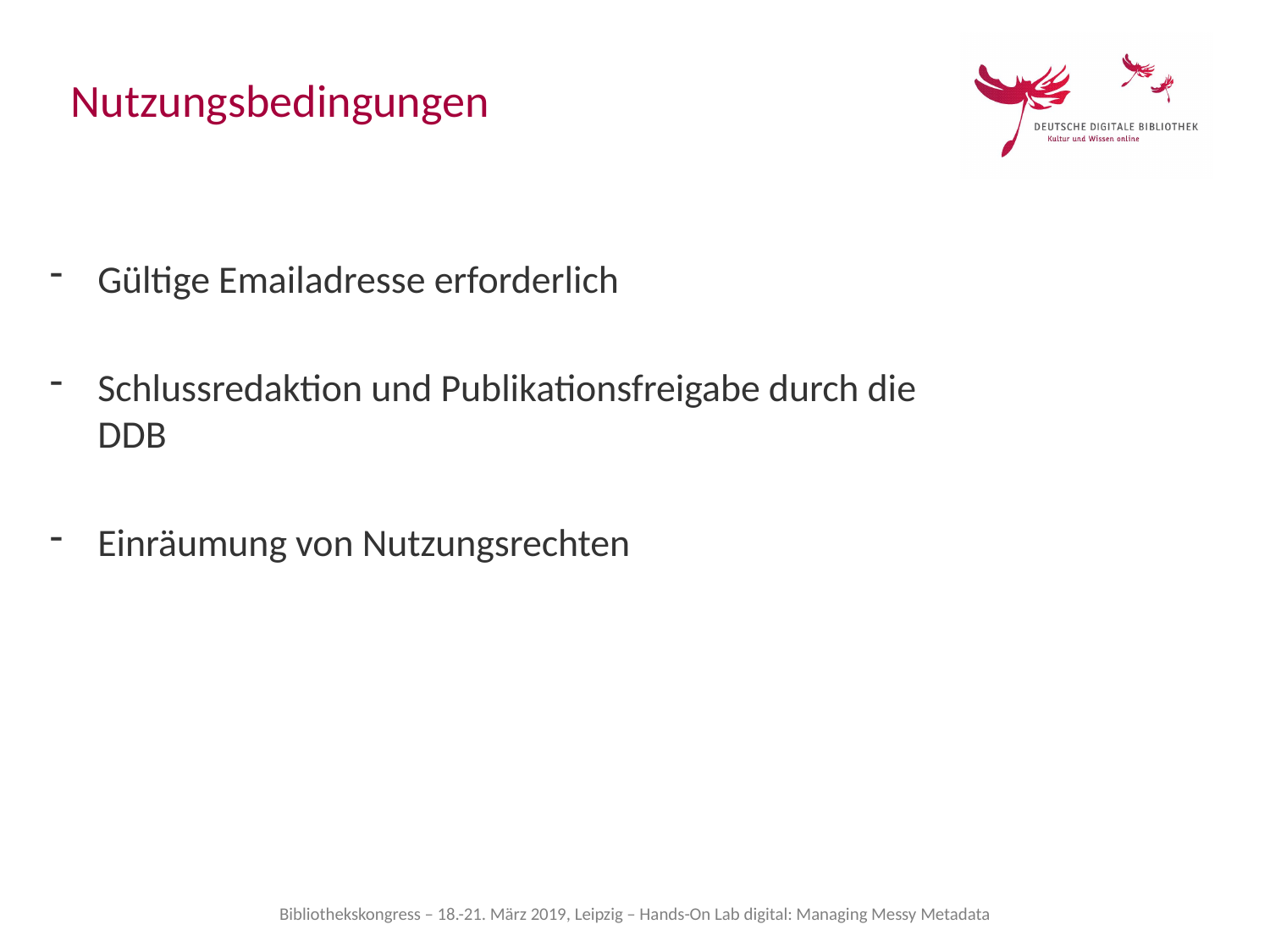

Nutzungsbedingungen

Gültige Emailadresse erforderlich

Schlussredaktion und Publikationsfreigabe durch die DDB

Einräumung von Nutzungsrechten